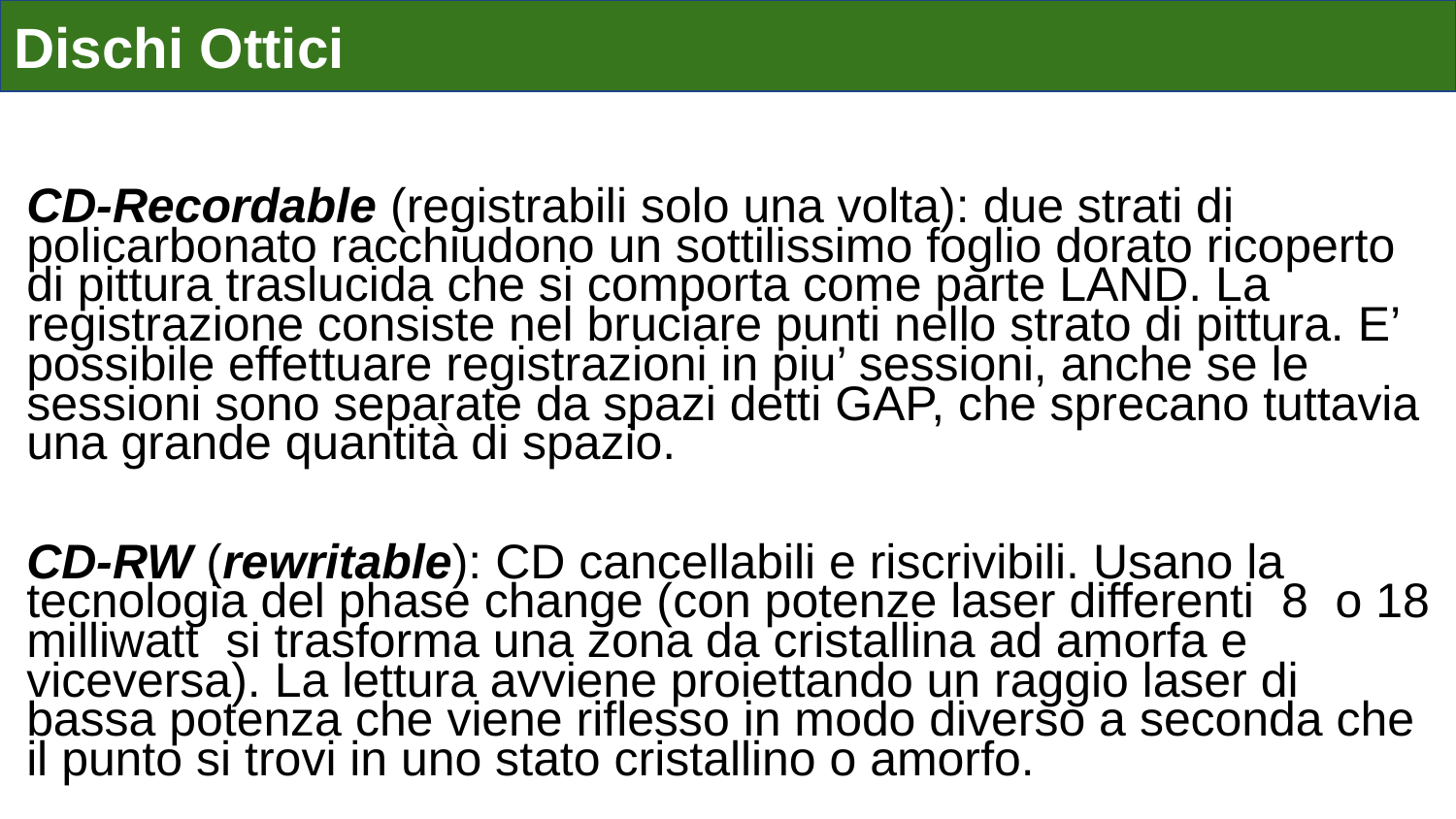

# Dischi Ottici
CD-Recordable (registrabili solo una volta): due strati di policarbonato racchiudono un sottilissimo foglio dorato ricoperto di pittura traslucida che si comporta come parte LAND. La registrazione consiste nel bruciare punti nello strato di pittura. E’ possibile effettuare registrazioni in piu’ sessioni, anche se le sessioni sono separate da spazi detti GAP, che sprecano tuttavia una grande quantità di spazio.
CD-RW (rewritable): CD cancellabili e riscrivibili. Usano la tecnologia del phase change (con potenze laser differenti  8  o 18 milliwatt  si trasforma una zona da cristallina ad amorfa e viceversa). La lettura avviene proiettando un raggio laser di bassa potenza che viene riflesso in modo diverso a seconda che il punto si trovi in uno stato cristallino o amorfo.